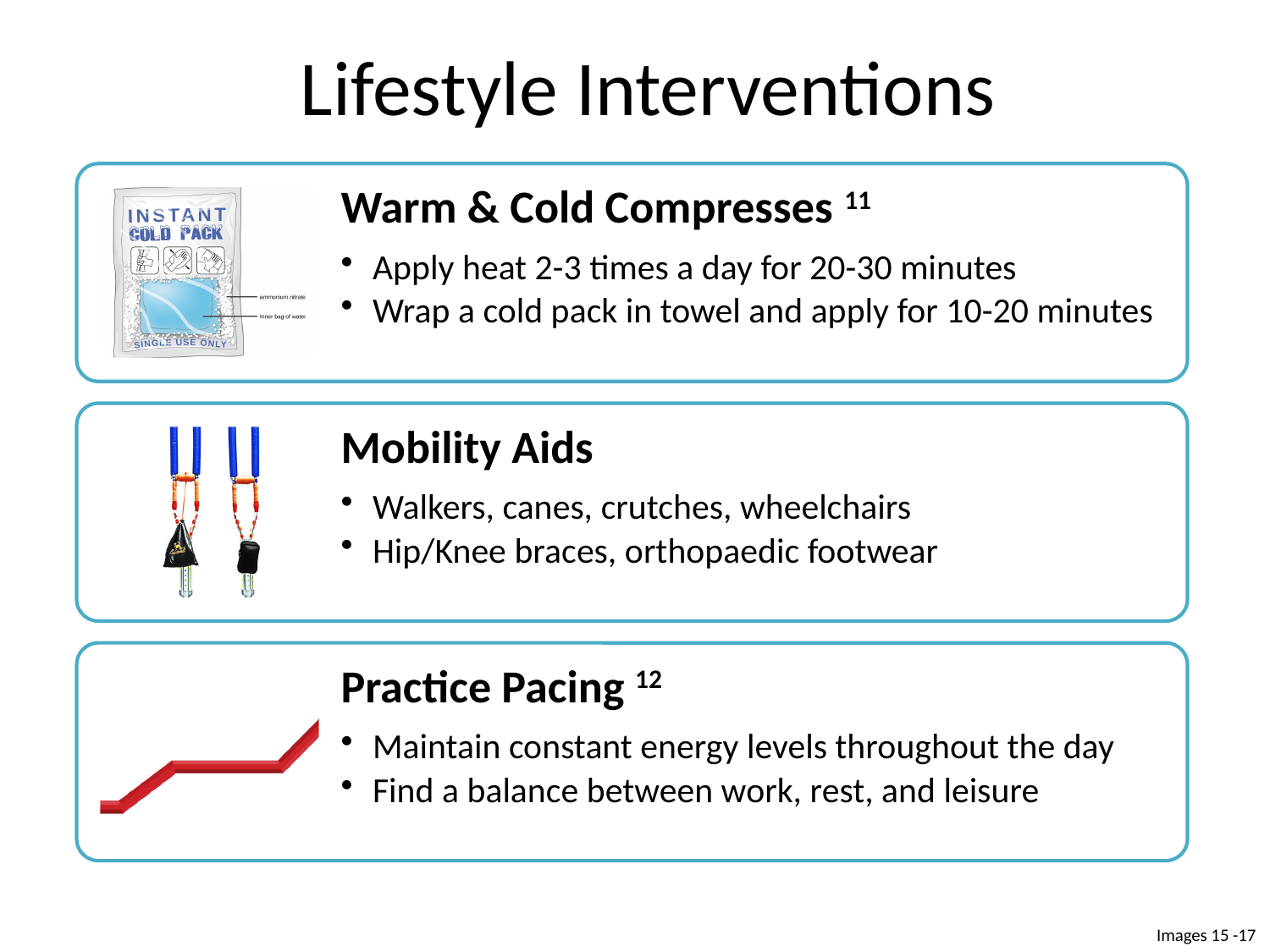

# Lifestyle Interventions
Warm & Cold Compresses 11
Apply heat 2-3 times a day for 20-30 minutes
Wrap a cold pack in towel and apply for 10-20 minutes
Mobility Aids
Walkers, canes, crutches, wheelchairs
Hip/Knee braces, orthopaedic footwear
Practice Pacing 12
Maintain constant energy levels throughout the day
Find a balance between work, rest, and leisure
Images 15 -17